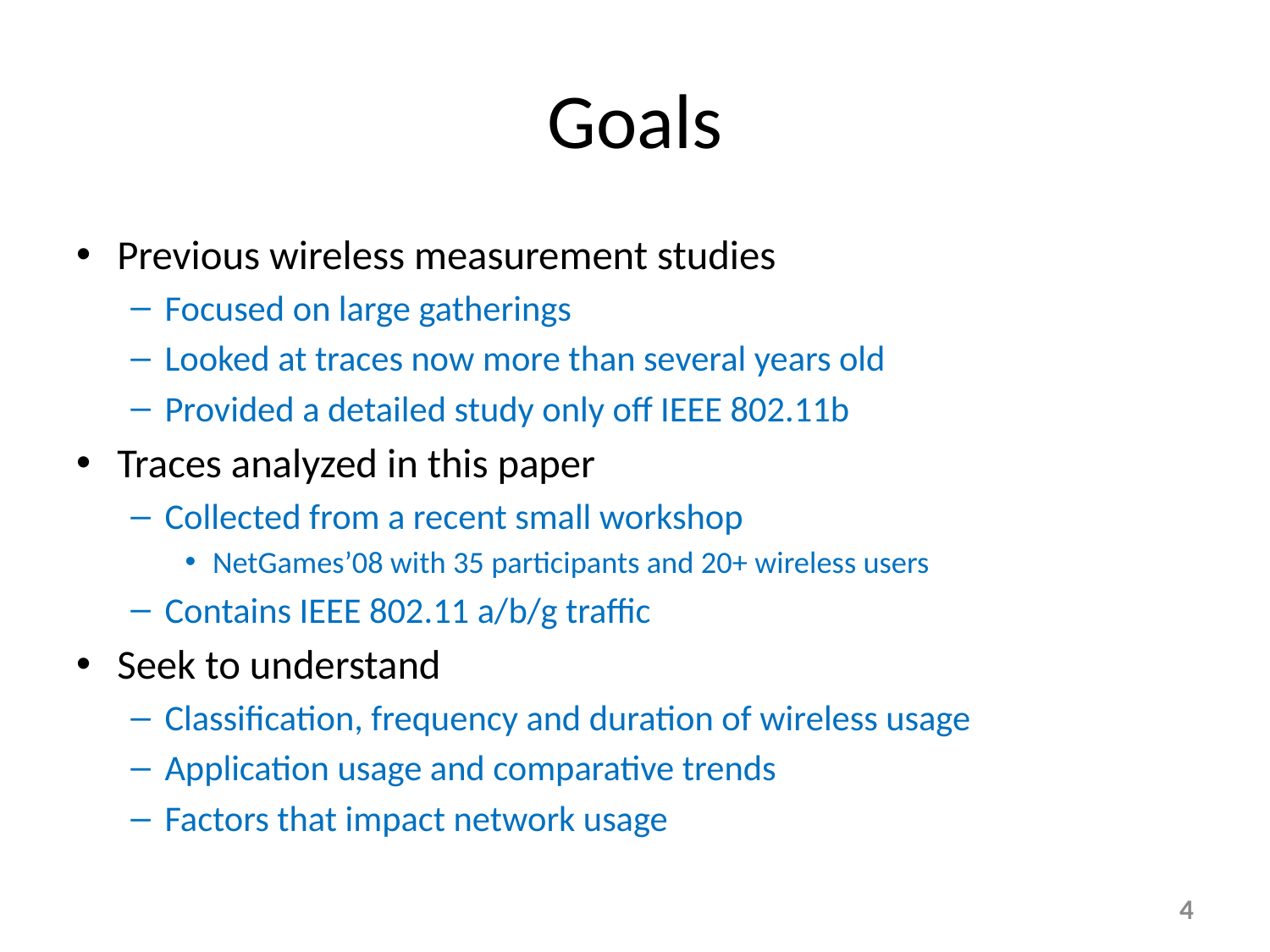

# Goals
Previous wireless measurement studies
Focused on large gatherings
Looked at traces now more than several years old
Provided a detailed study only off IEEE 802.11b
Traces analyzed in this paper
Collected from a recent small workshop
NetGames’08 with 35 participants and 20+ wireless users
Contains IEEE 802.11 a/b/g traffic
Seek to understand
Classification, frequency and duration of wireless usage
Application usage and comparative trends
Factors that impact network usage
4